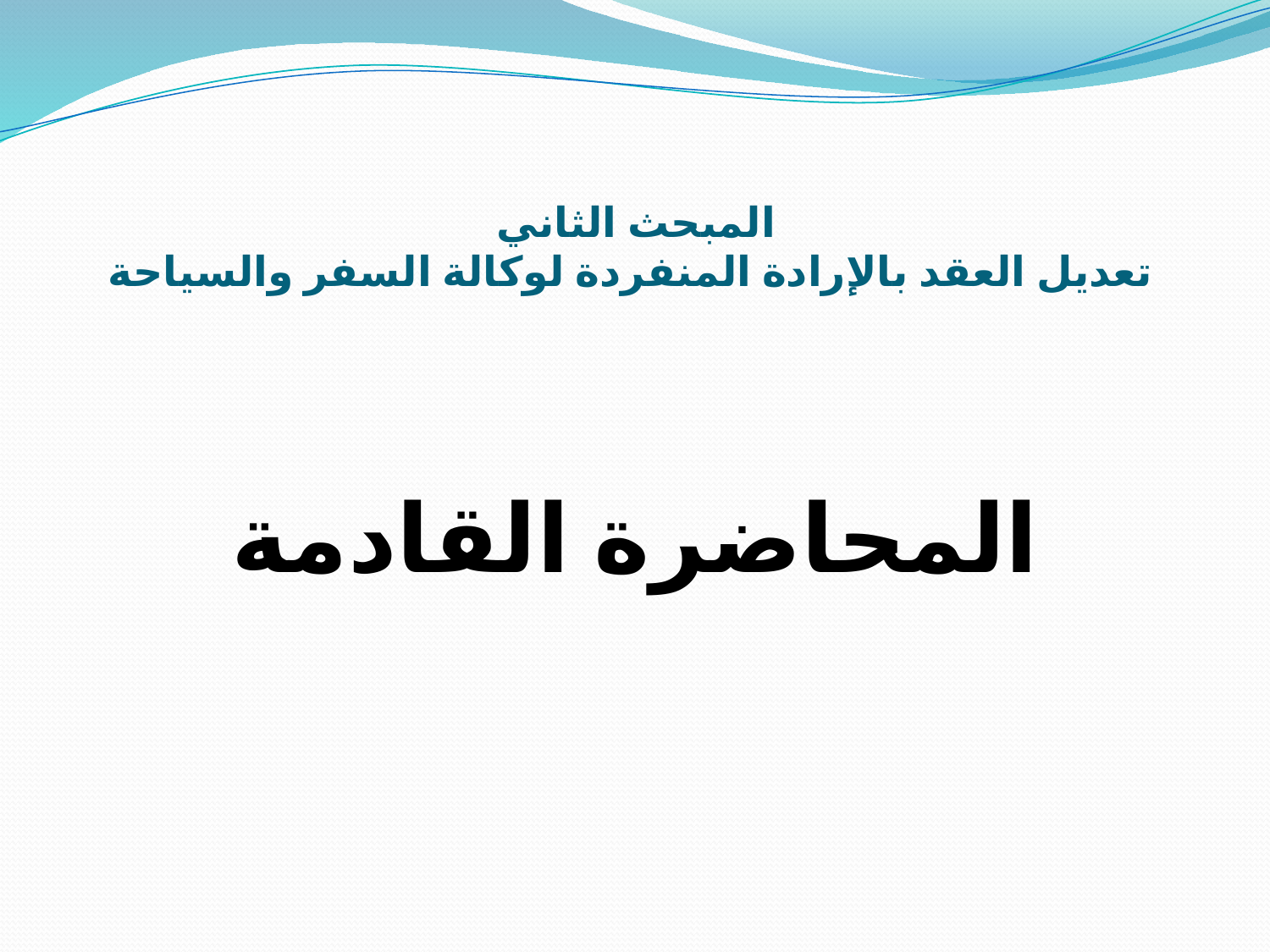

# المبحث الثاني تعديل العقد بالإرادة المنفردة لوكالة السفر والسياحة

المحاضرة القادمة